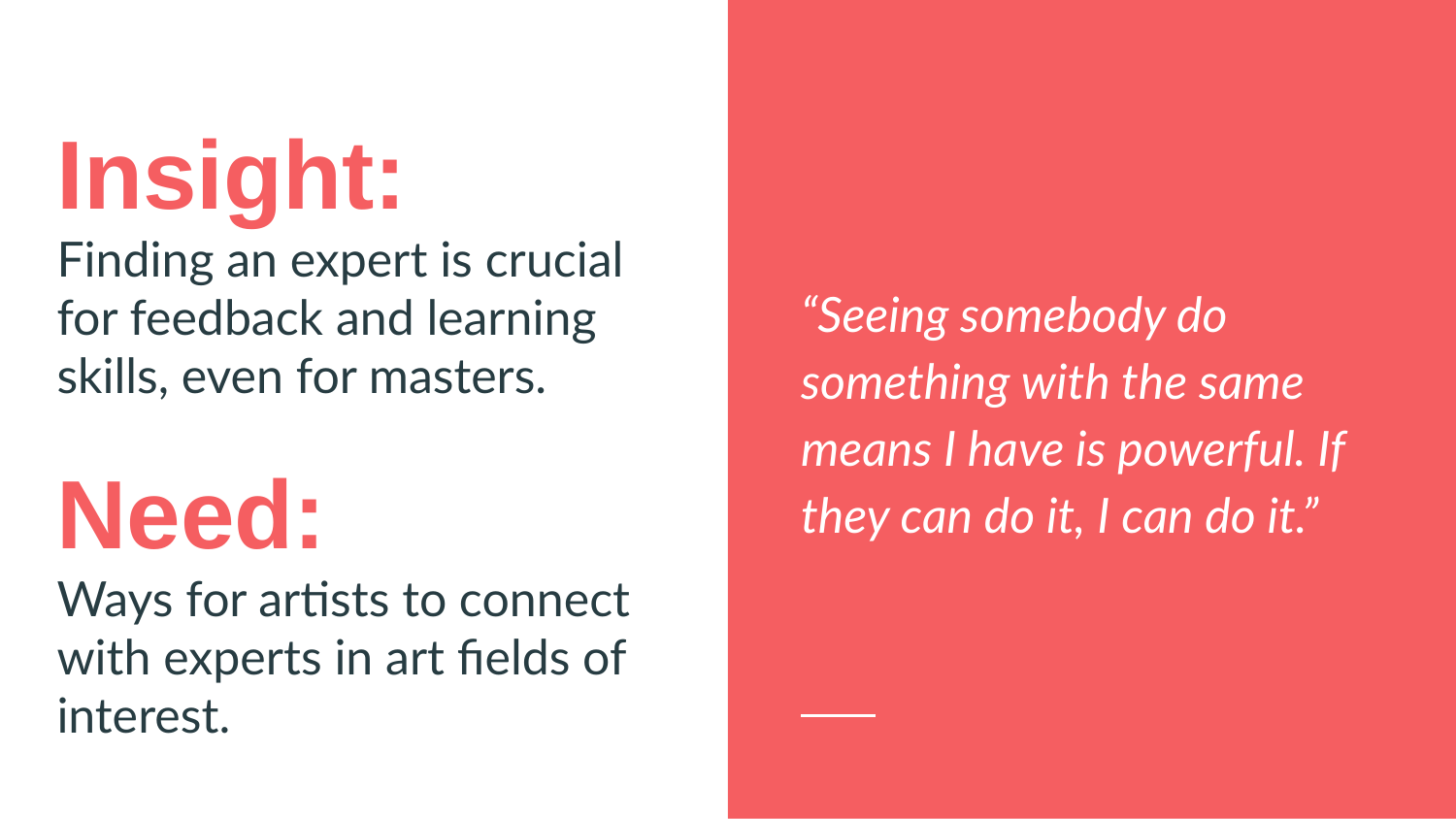

Insight:
Finding an expert is crucial for feedback and learning skills, even for masters.
“Seeing somebody do something with the same means I have is powerful. If they can do it, I can do it.”
Need:
Ways for artists to connect with experts in art fields of interest.